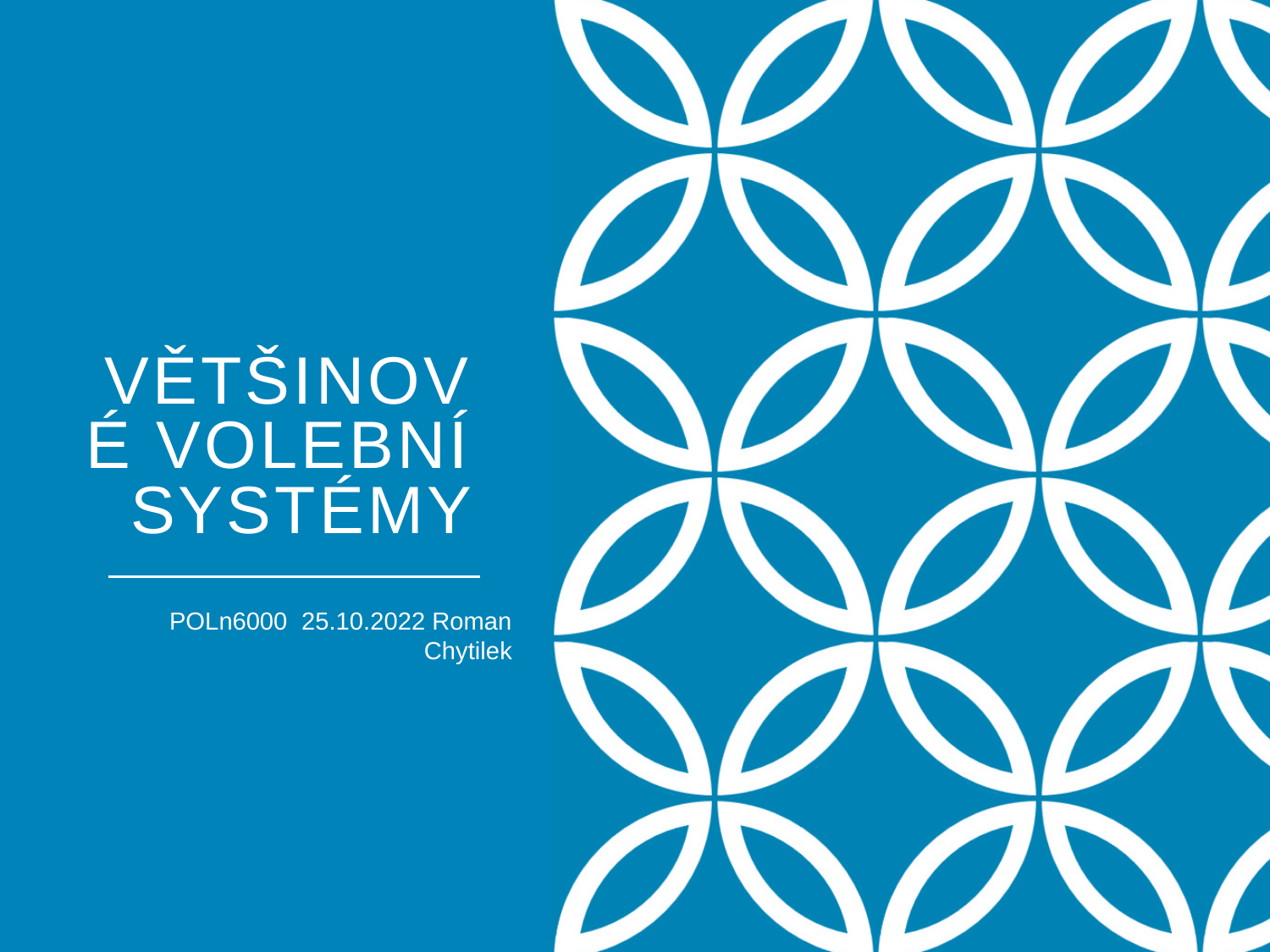

# Většinové volební systémy
POLn6000  25.10.2022 Roman Chytilek